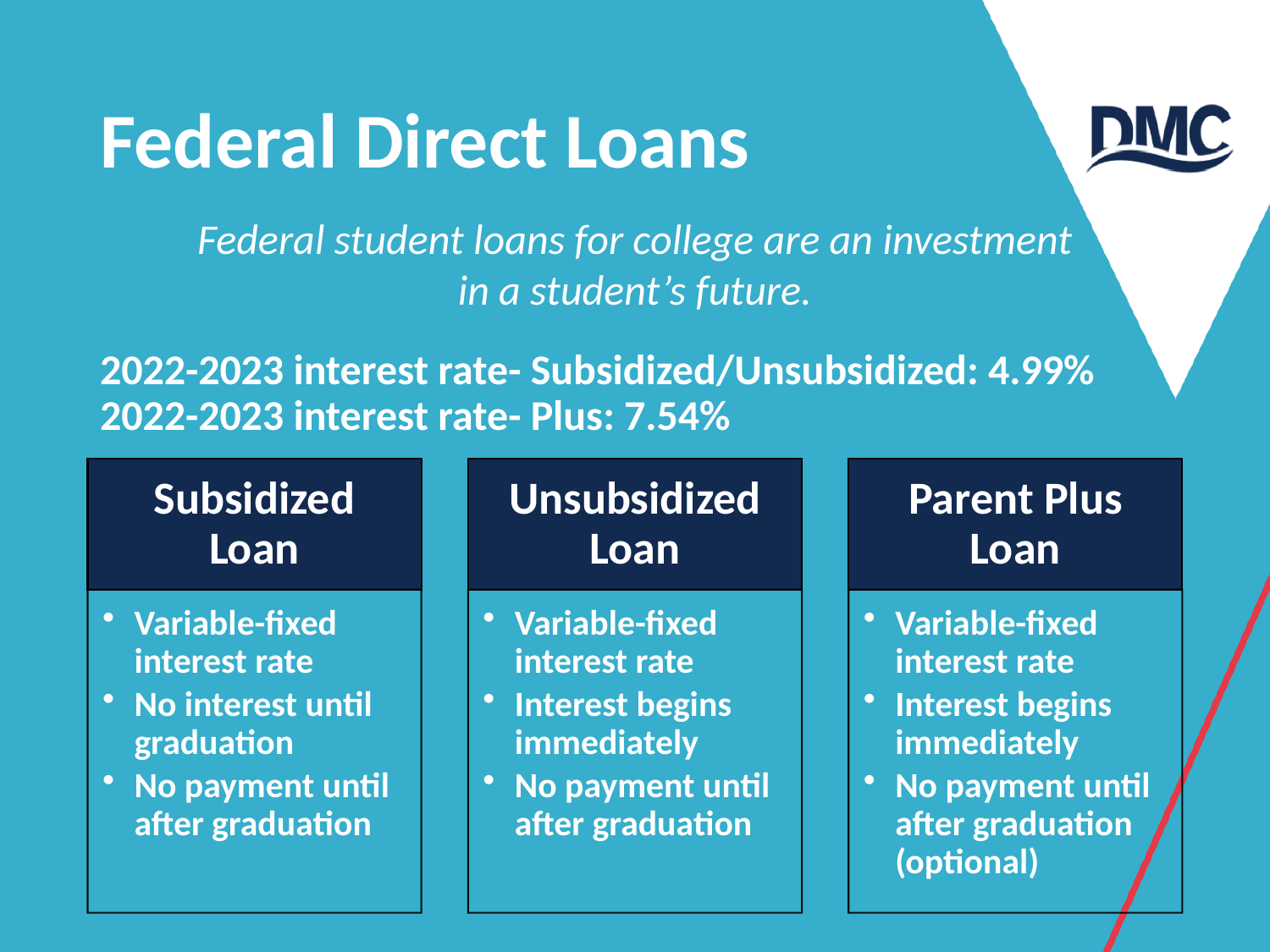

# Federal Direct Loans
Federal student loans for college are an investment in a student’s future.
2022-2023 interest rate- Subsidized/Unsubsidized: 4.99%
2022-2023 interest rate- Plus: 7.54%
Subsidized Loan
Variable-fixed interest rate
No interest until graduation
No payment until after graduation
Unsubsidized Loan
Variable-fixed interest rate
Interest begins immediately
No payment until after graduation
Parent Plus Loan
Variable-fixed interest rate
Interest begins immediately
No payment until after graduation (optional)